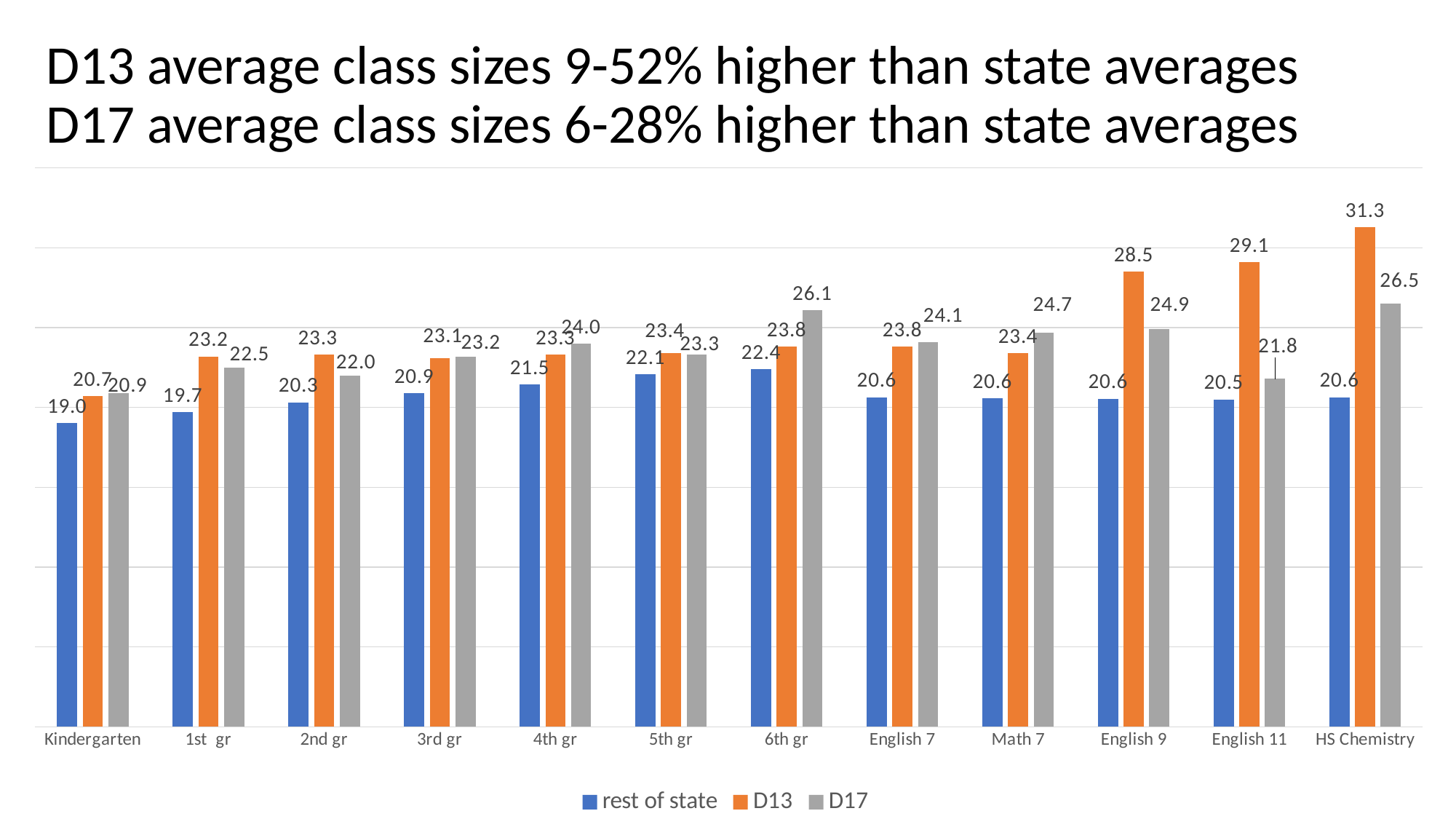

# D13 average class sizes 9-52% higher than state averages D17 average class sizes 6-28% higher than state averages

### Chart

| Category | rest of state | D13 | D17 |
|---|---|---|---|
| Kindergarten | 19.033339439457777 | 20.7 | 20.9 |
| 1st  gr | 19.713748354335152 | 23.2 | 22.5 |
| 2nd gr | 20.32510996366418 | 23.3 | 22.0 |
| 3rd gr | 20.906702723585088 | 23.1 | 23.2 |
| 4th gr | 21.4564332247557 | 23.3 | 24.0 |
| 5th gr | 22.08155676747645 | 23.4 | 23.3 |
| 6th gr | 22.388121546961326 | 23.8 | 26.1 |
| English 7 | 20.646695375397865 | 23.8 | 24.1 |
| Math 7 | 20.584360554699536 | 23.4 | 24.7 |
| English 9 | 20.551371115173673 | 28.5 | 24.9 |
| English 11 | 20.509986382206083 | 29.1 | 21.8 |
| HS Chemistry | 20.64413752571261 | 31.3 | 26.5 |